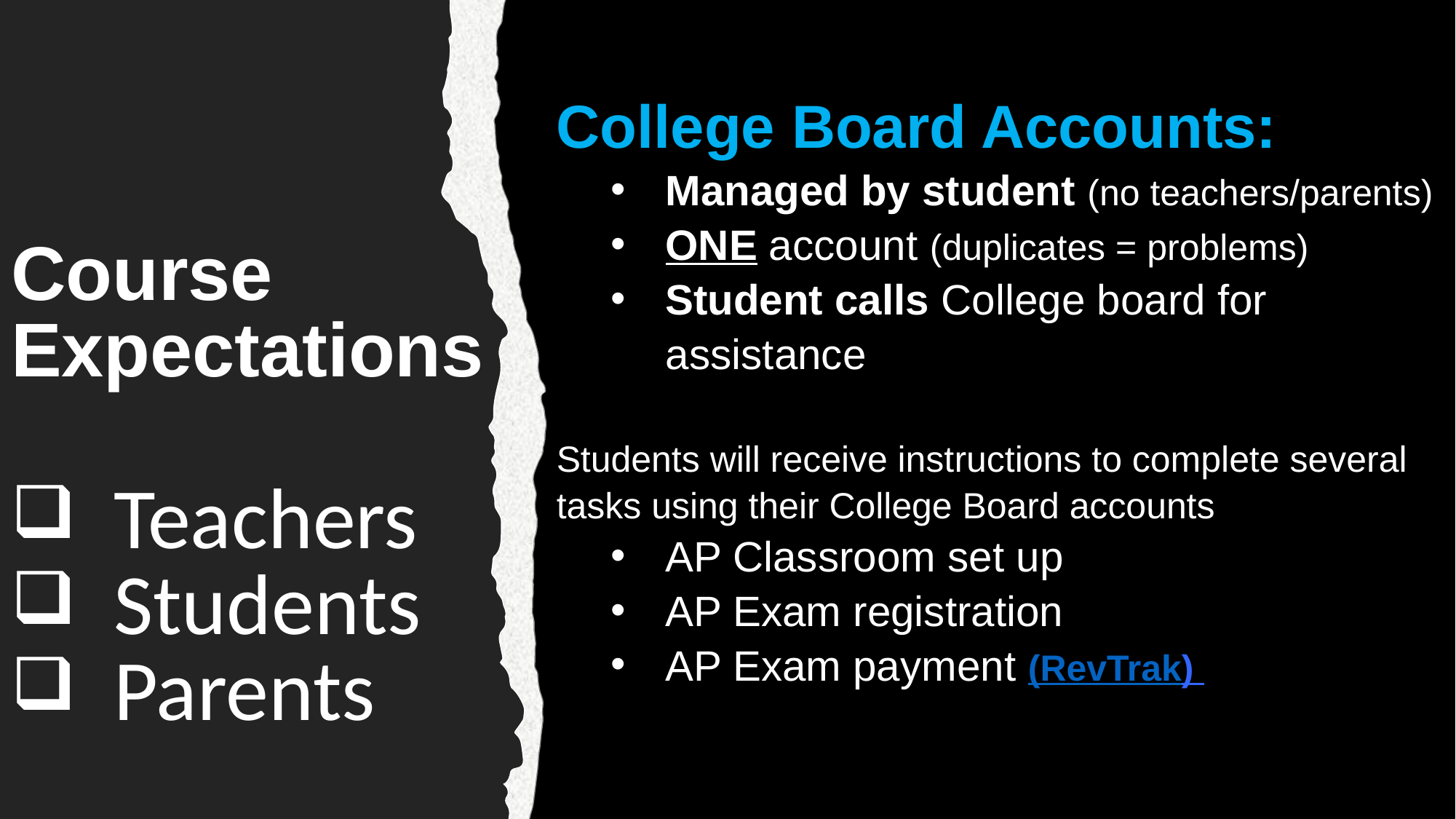

College Board Accounts:
Managed by student (no teachers/parents)
ONE account (duplicates = problems)
Student calls College board for assistance

Students will receive instructions to complete several tasks using their College Board accounts
AP Classroom set up
AP Exam registration
AP Exam payment (RevTrak)

Course Expectations

Teachers
Students
Parents